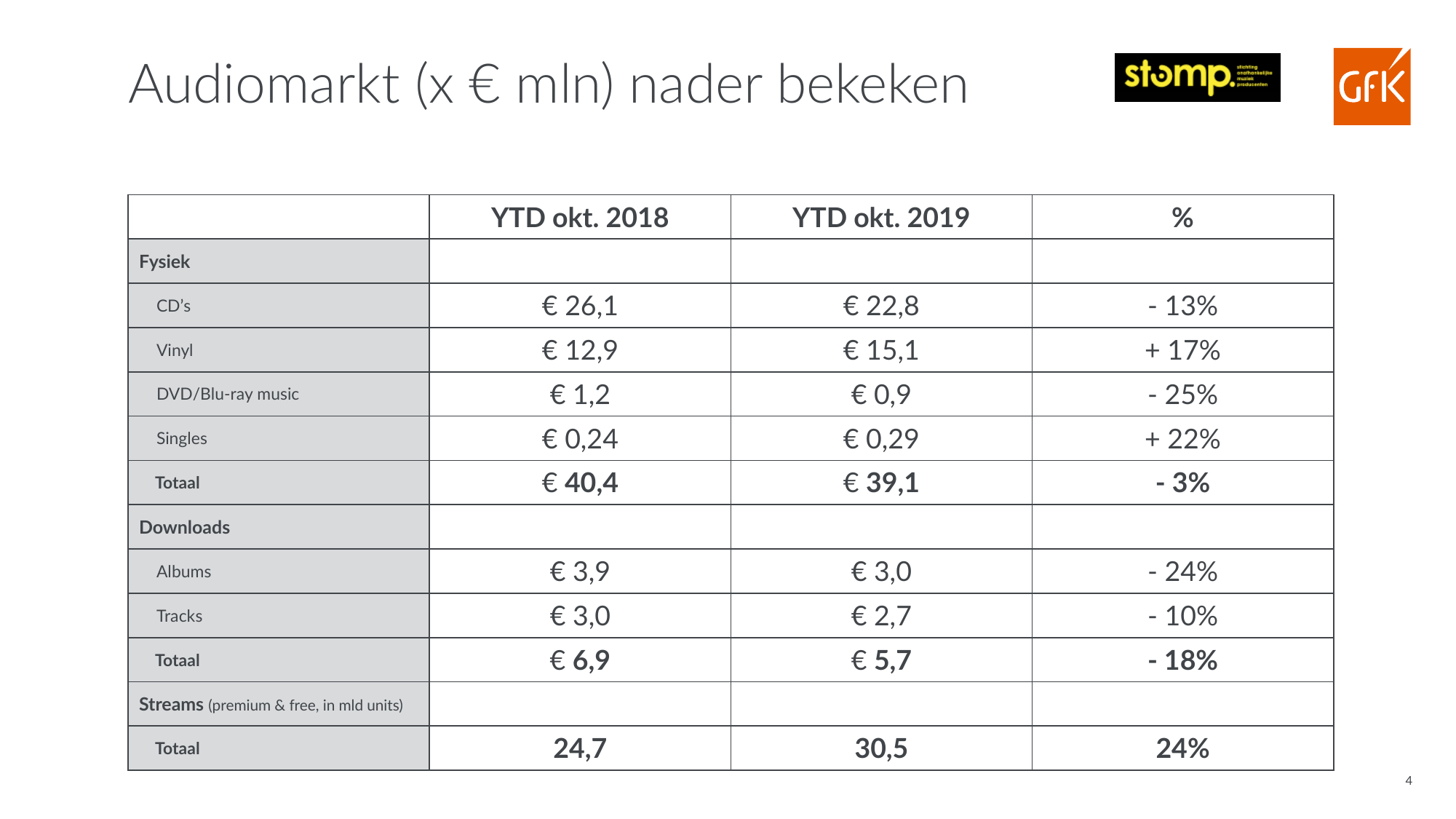

# Audiomarkt (x € mln) nader bekeken
|  | YTD okt. 2018 | YTD okt. 2019 | % |
| --- | --- | --- | --- |
| Fysiek |  |  |  |
| CD’s | € 26,1 | € 22,8 | - 13% |
| Vinyl | € 12,9 | € 15,1 | + 17% |
| DVD/Blu-ray music | € 1,2 | € 0,9 | - 25% |
| Singles | € 0,24 | € 0,29 | + 22% |
| Totaal | € 40,4 | € 39,1 | - 3% |
| Downloads |  |  |  |
| Albums | € 3,9 | € 3,0 | - 24% |
| Tracks | € 3,0 | € 2,7 | - 10% |
| Totaal | € 6,9 | € 5,7 | - 18% |
| Streams (premium & free, in mld units) |  |  |  |
| Totaal | 24,7 | 30,5 | 24% |
4